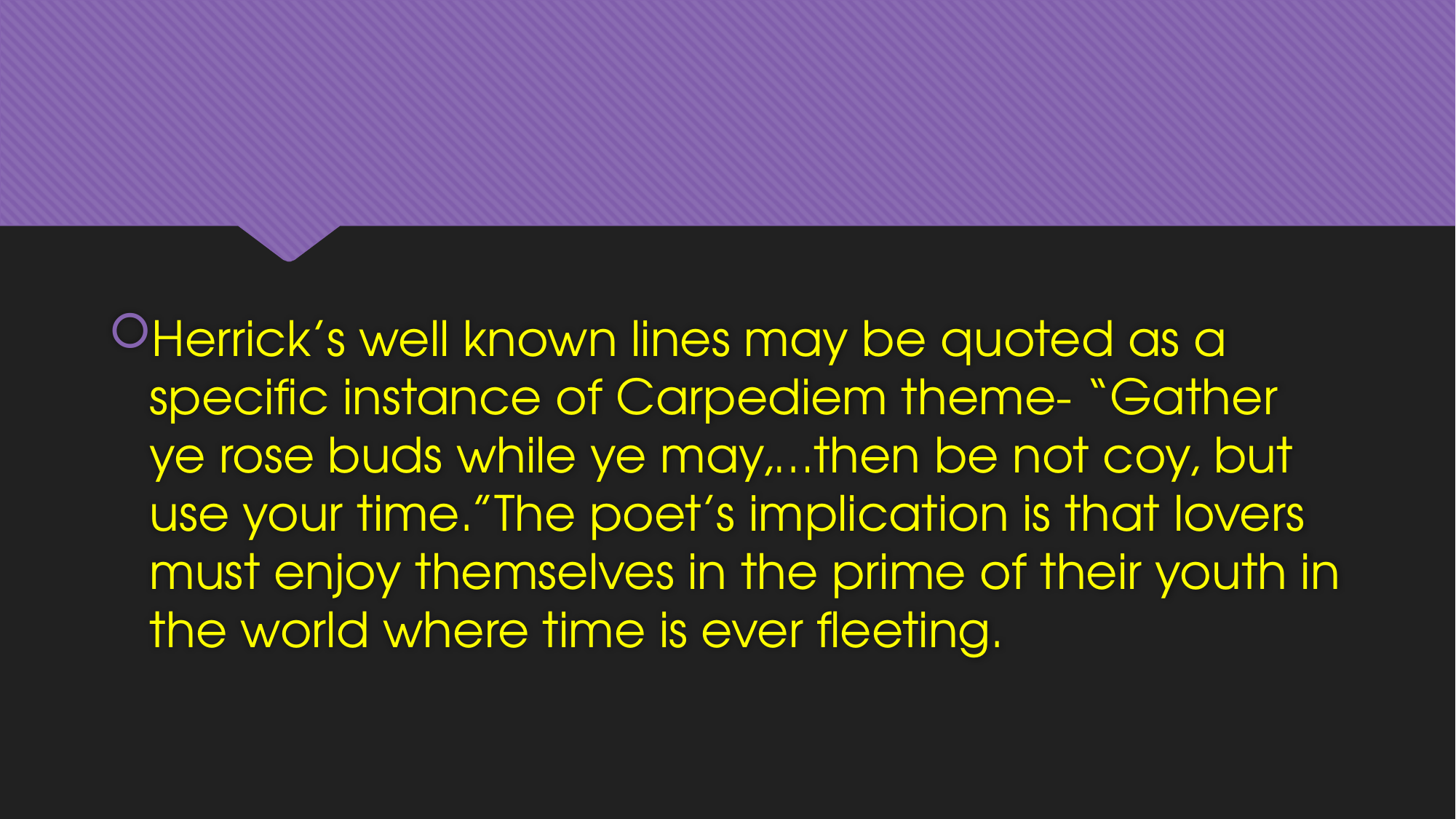

Herrick’s well known lines may be quoted as a specific instance of Carpediem theme- “Gather ye rose buds while ye may,…then be not coy, but use your time.”The poet’s implication is that lovers must enjoy themselves in the prime of their youth in the world where time is ever fleeting.